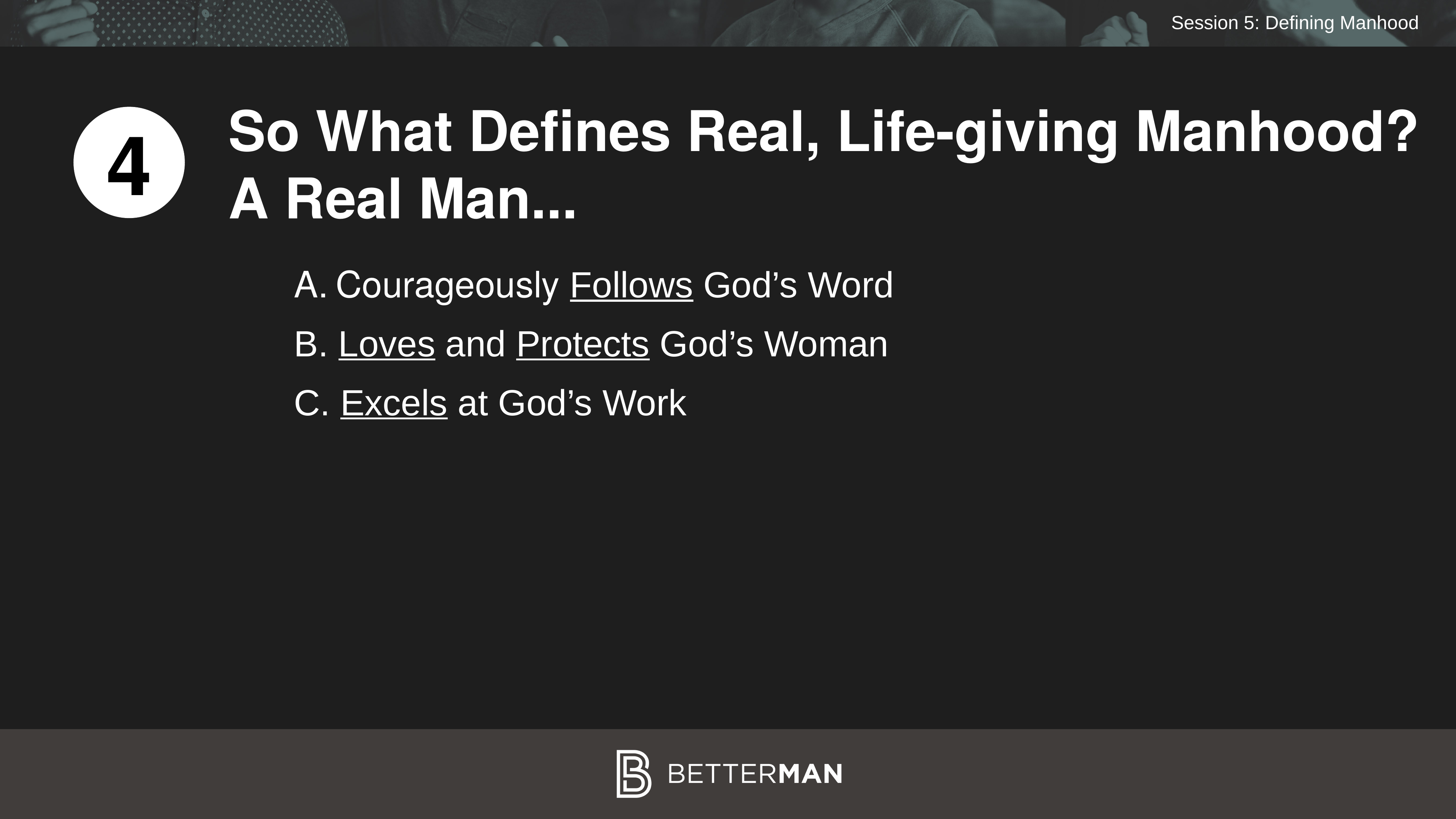

So What Defines Real, Life-giving Manhood?
A Real Man...
4
Courageously Follows God’s Word
B. Loves and Protects God’s Woman
C. Excels at God’s Work